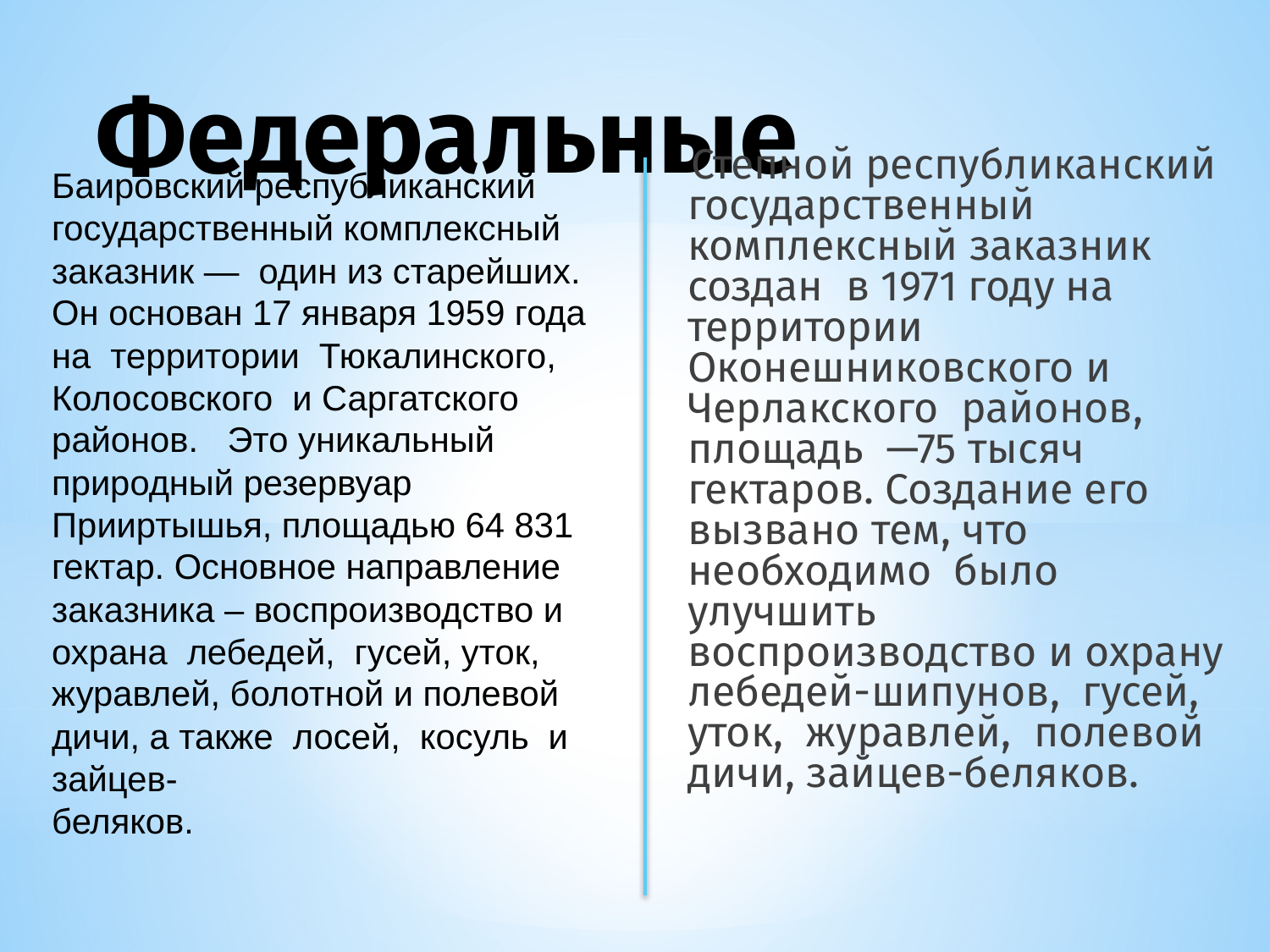

# Федеральные

 Степной республиканский государственный комплексный заказник  создан  в 1971 году на территории Оконешниковского и Черлакского  районов,  площадь  —75 тысяч гектаров. Создание его вызвано тем, что  необходимо  было  улучшить воспроизводство и охрану лебедей-шипунов,  гусей,  уток,  журавлей,  полевой дичи, зайцев-беляков.
Баировский республиканский государственный комплексный заказник —  один из старейших.
Он основан 17 января 1959 года  на  территории  Тюкалинского,  Колосовского  и Саргатского районов.   Это уникальный природный резервуар Прииртышья, площадью 64 831  гектар. Основное направление заказника – воспроизводство и  охрана  лебедей,  гусей, уток, журавлей, болотной и полевой дичи, а также  лосей,  косуль  и  зайцев-
беляков.